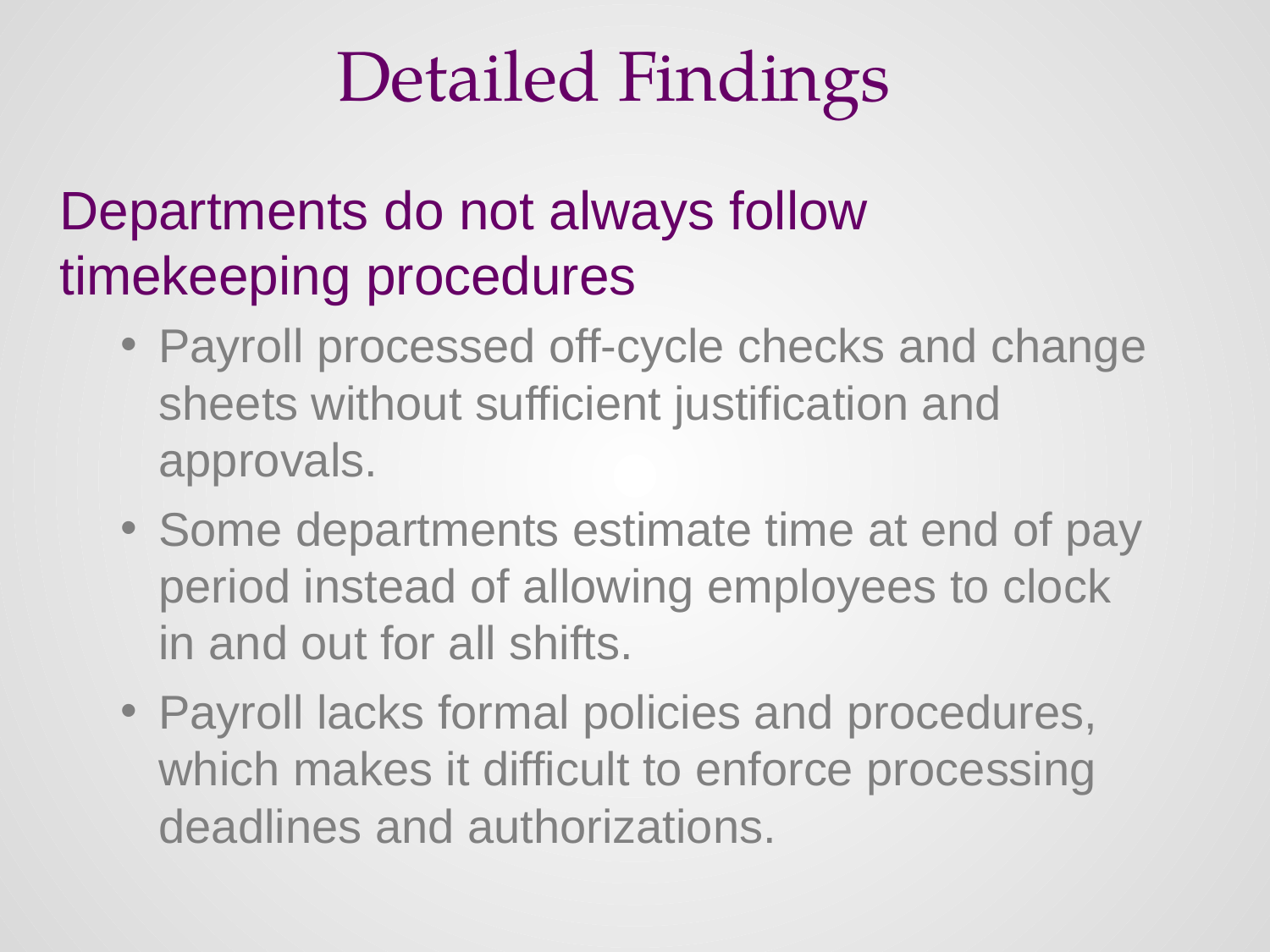

# Detailed Findings
Departments do not always follow timekeeping procedures
Payroll processed off-cycle checks and change sheets without sufficient justification and approvals.
Some departments estimate time at end of pay period instead of allowing employees to clock in and out for all shifts.
Payroll lacks formal policies and procedures, which makes it difficult to enforce processing deadlines and authorizations.